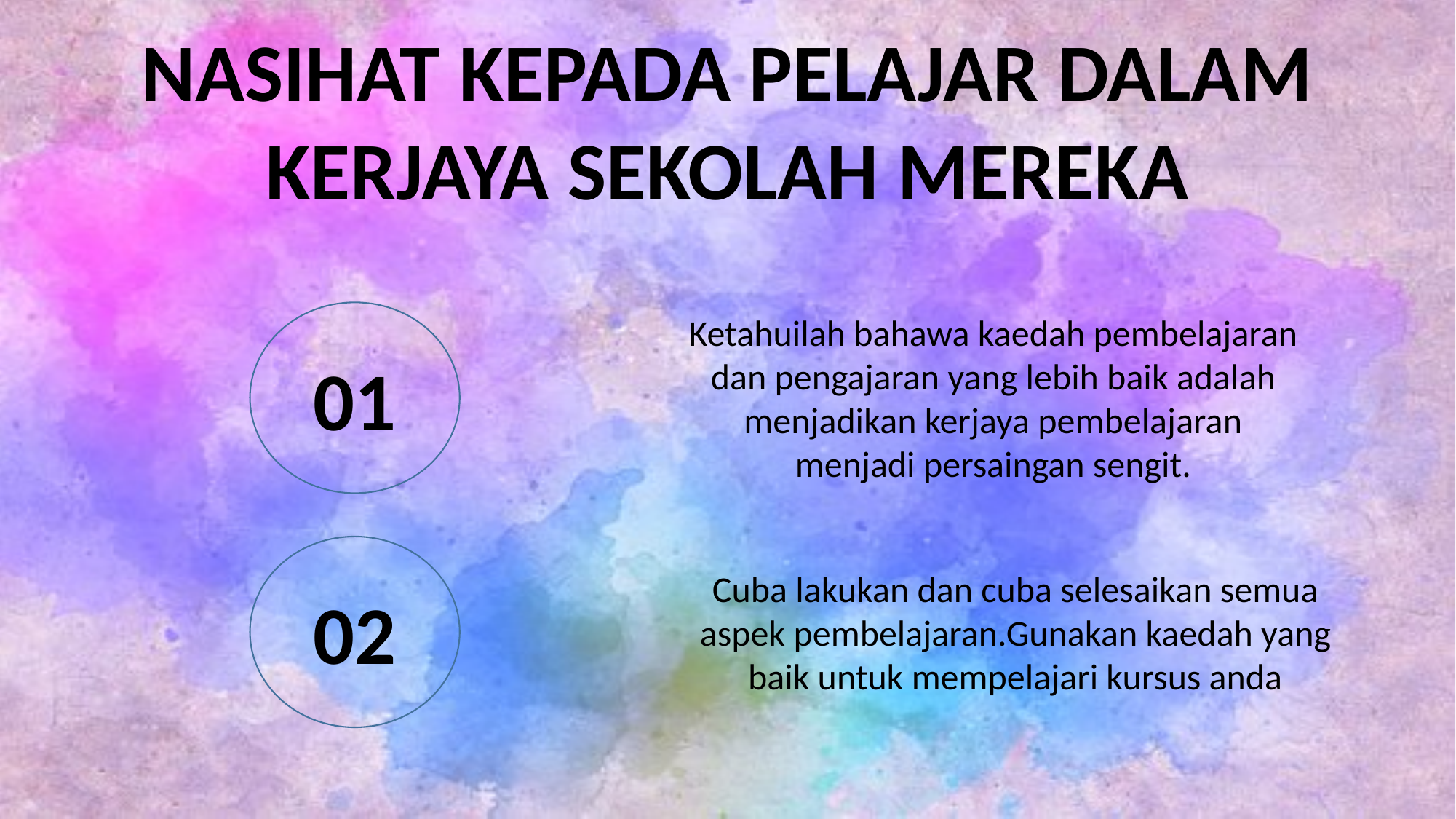

NASIHAT KEPADA PELAJAR DALAM KERJAYA SEKOLAH MEREKA
01
Ketahuilah bahawa kaedah pembelajaran dan pengajaran yang lebih baik adalah menjadikan kerjaya pembelajaran menjadi persaingan sengit.
02
Cuba lakukan dan cuba selesaikan semua aspek pembelajaran.Gunakan kaedah yang baik untuk mempelajari kursus anda